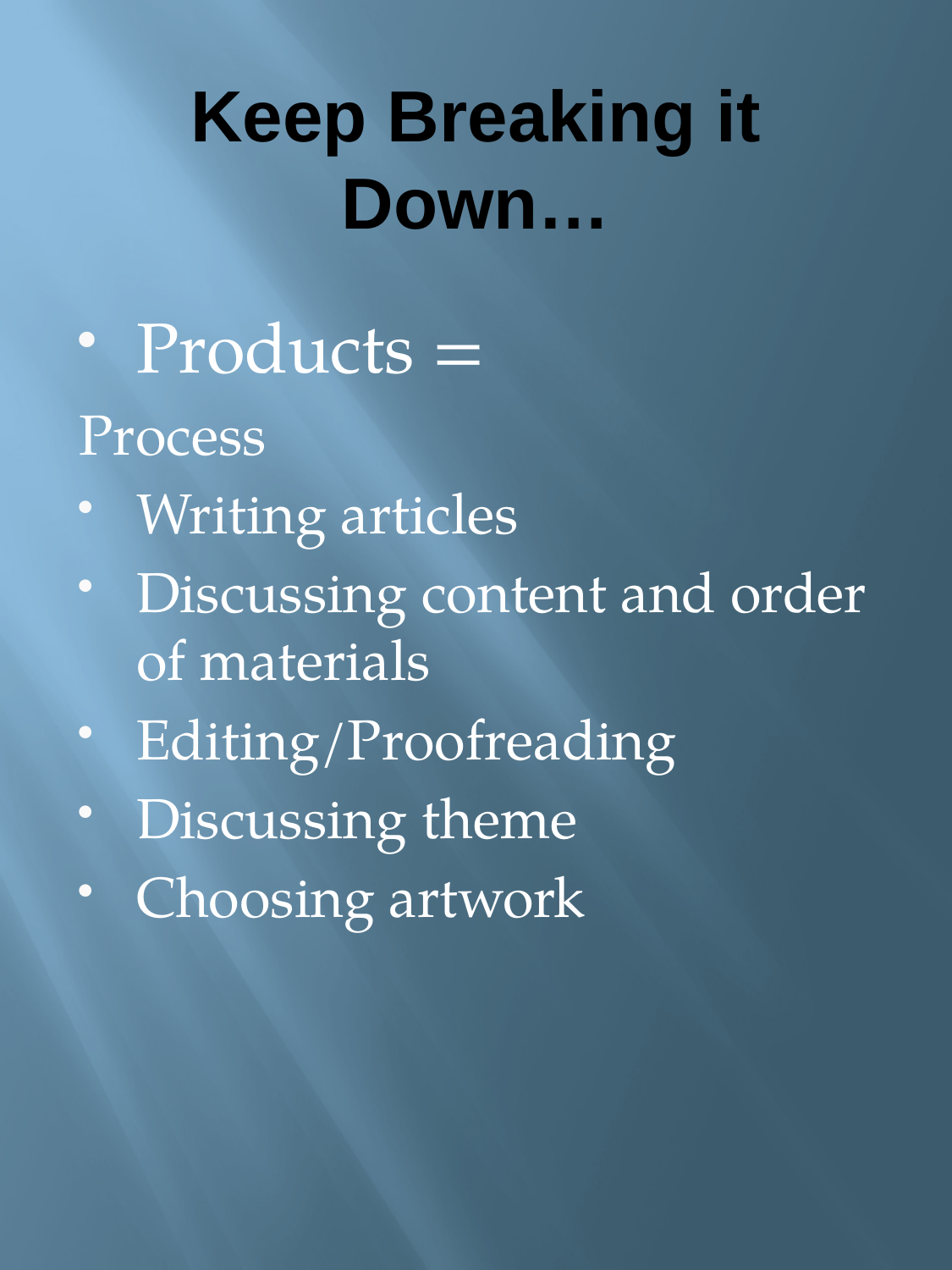

# Keep Breaking it Down…
Products =
Process
Writing articles
Discussing content and order of materials
Editing/Proofreading
Discussing theme
Choosing artwork